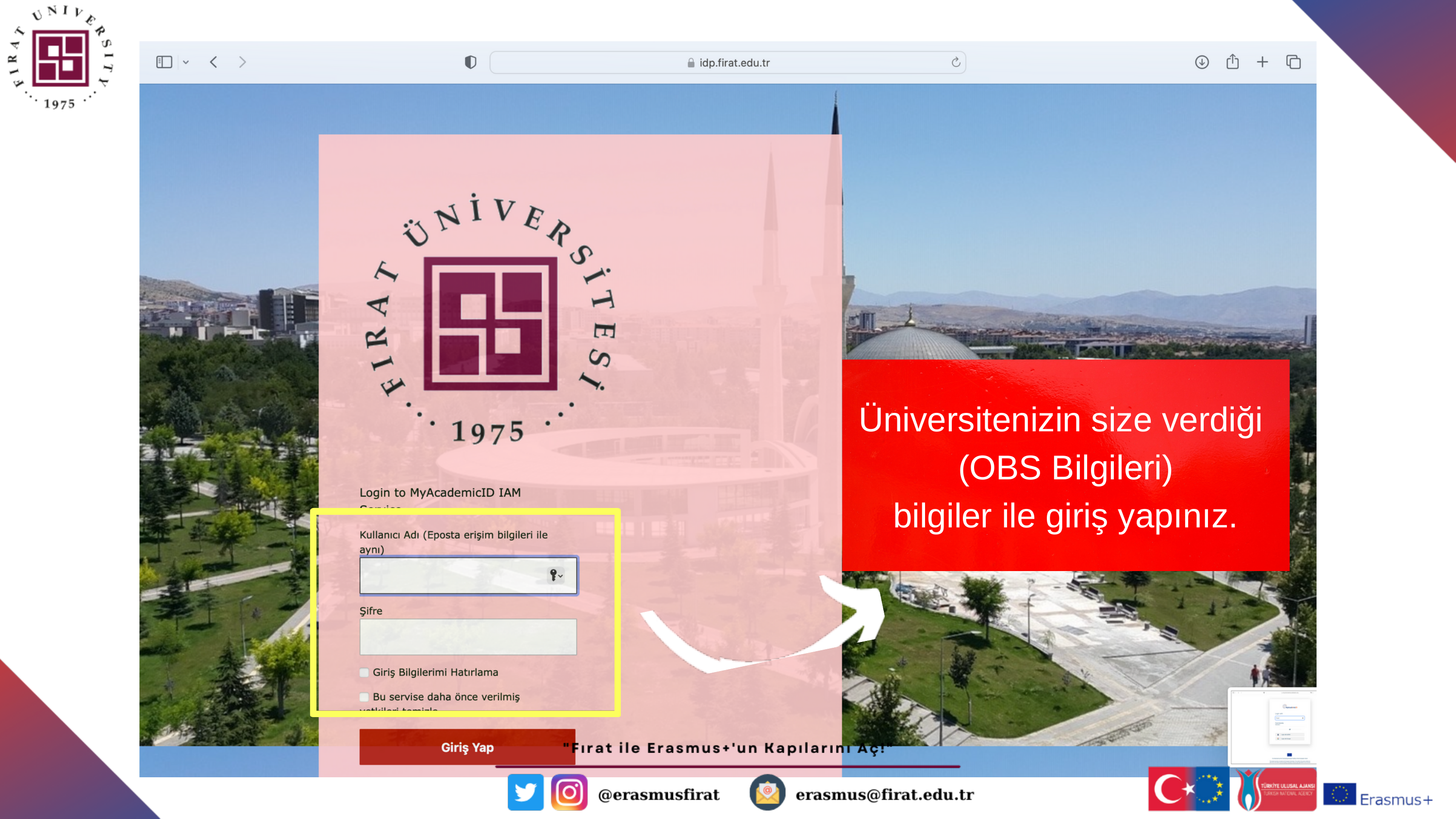

Üniversitenizin size verdiği
(OBS Bilgileri)
bilgiler ile giriş yapınız.